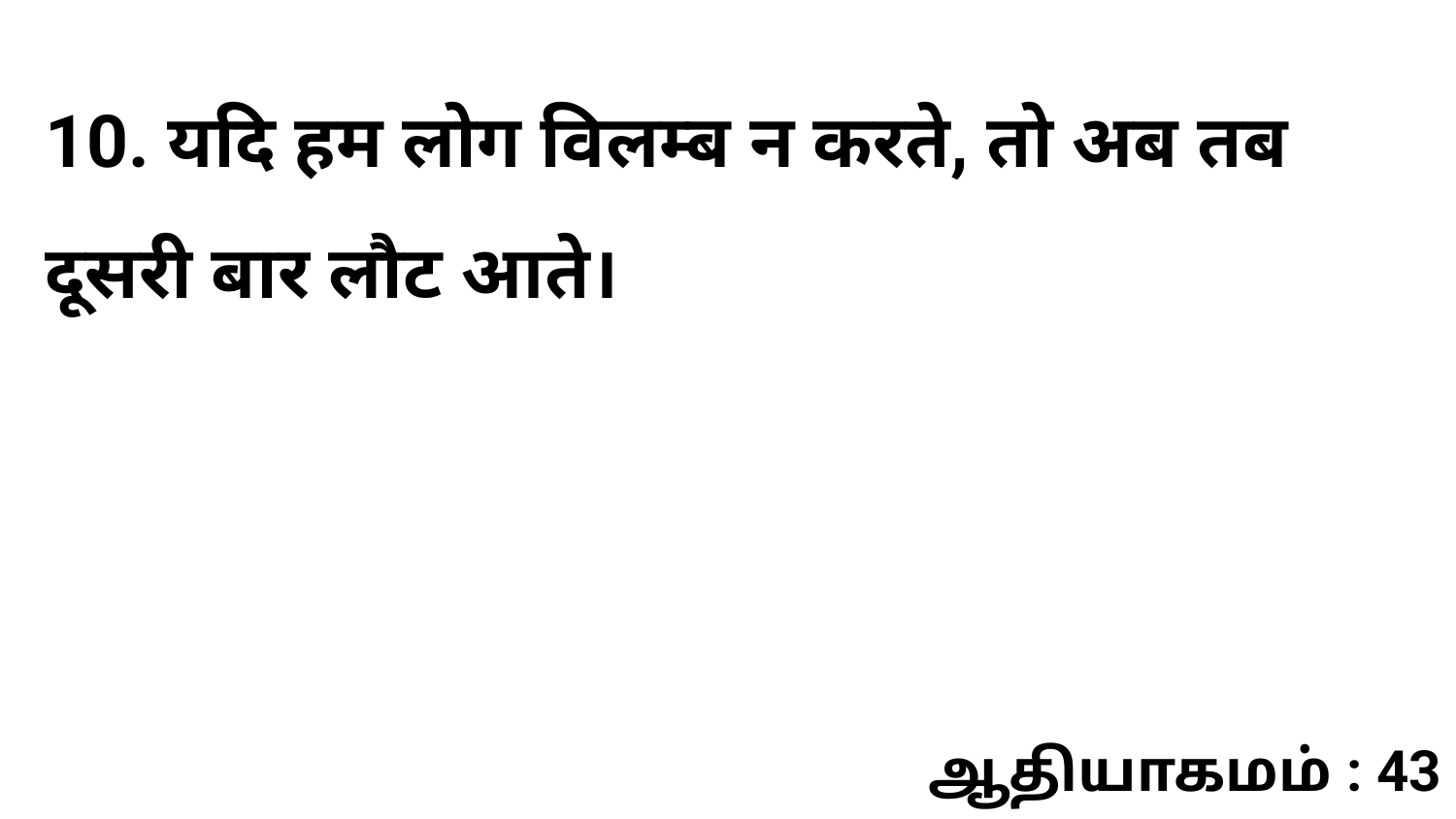

10. यदि हम लोग विलम्ब न करते, तो अब तब दूसरी बार लौट आते।
ஆதியாகமம் : 43